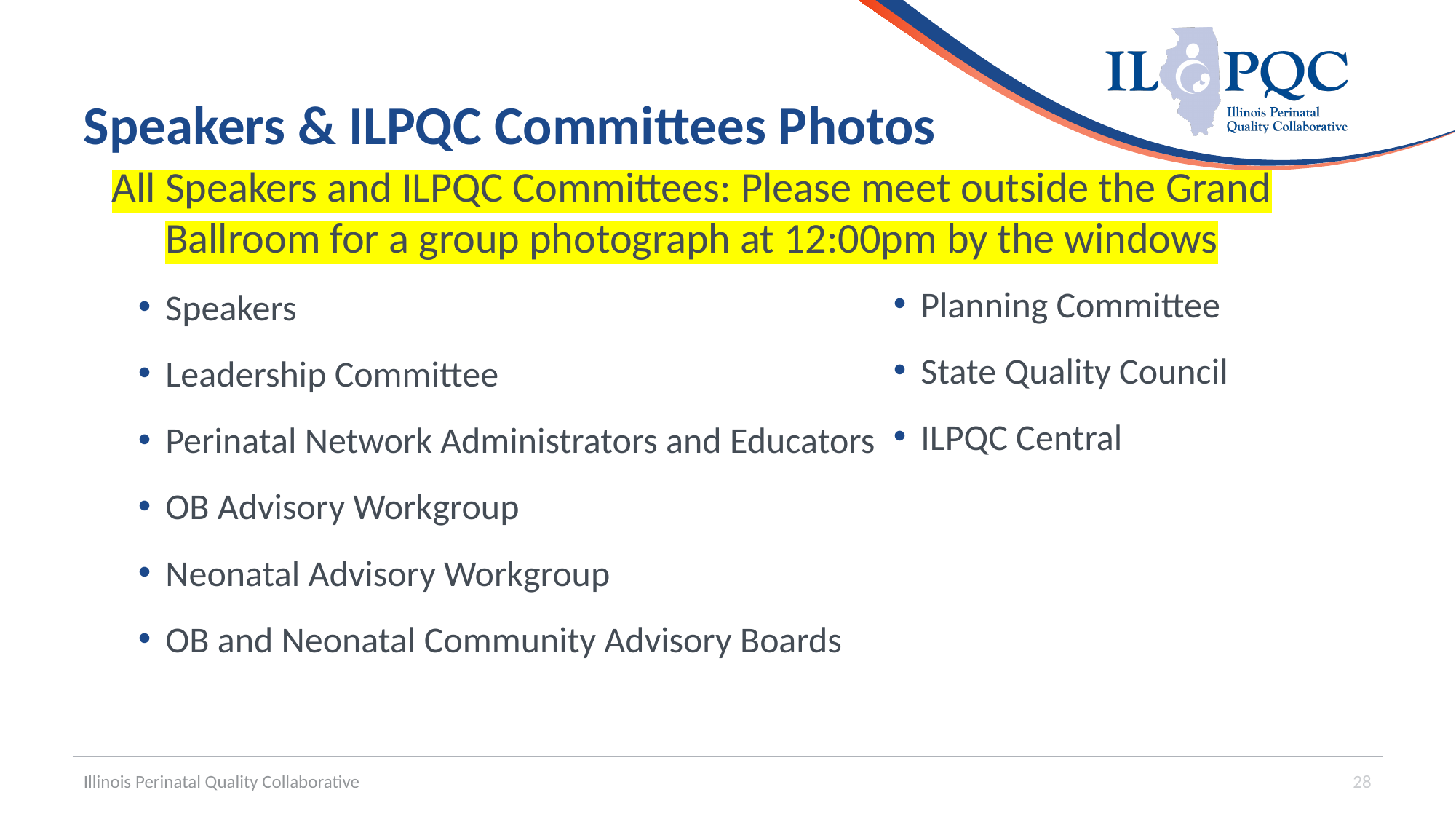

# Speakers & ILPQC Committees Photos
All Speakers and ILPQC Committees: Please meet outside the Grand Ballroom for a group photograph at 12:00pm by the windows
Speakers
Leadership Committee
Perinatal Network Administrators and Educators
OB Advisory Workgroup
Neonatal Advisory Workgroup
OB and Neonatal Community Advisory Boards

Planning Committee
State Quality Council
ILPQC Central

Illinois Perinatal Quality Collaborative
28